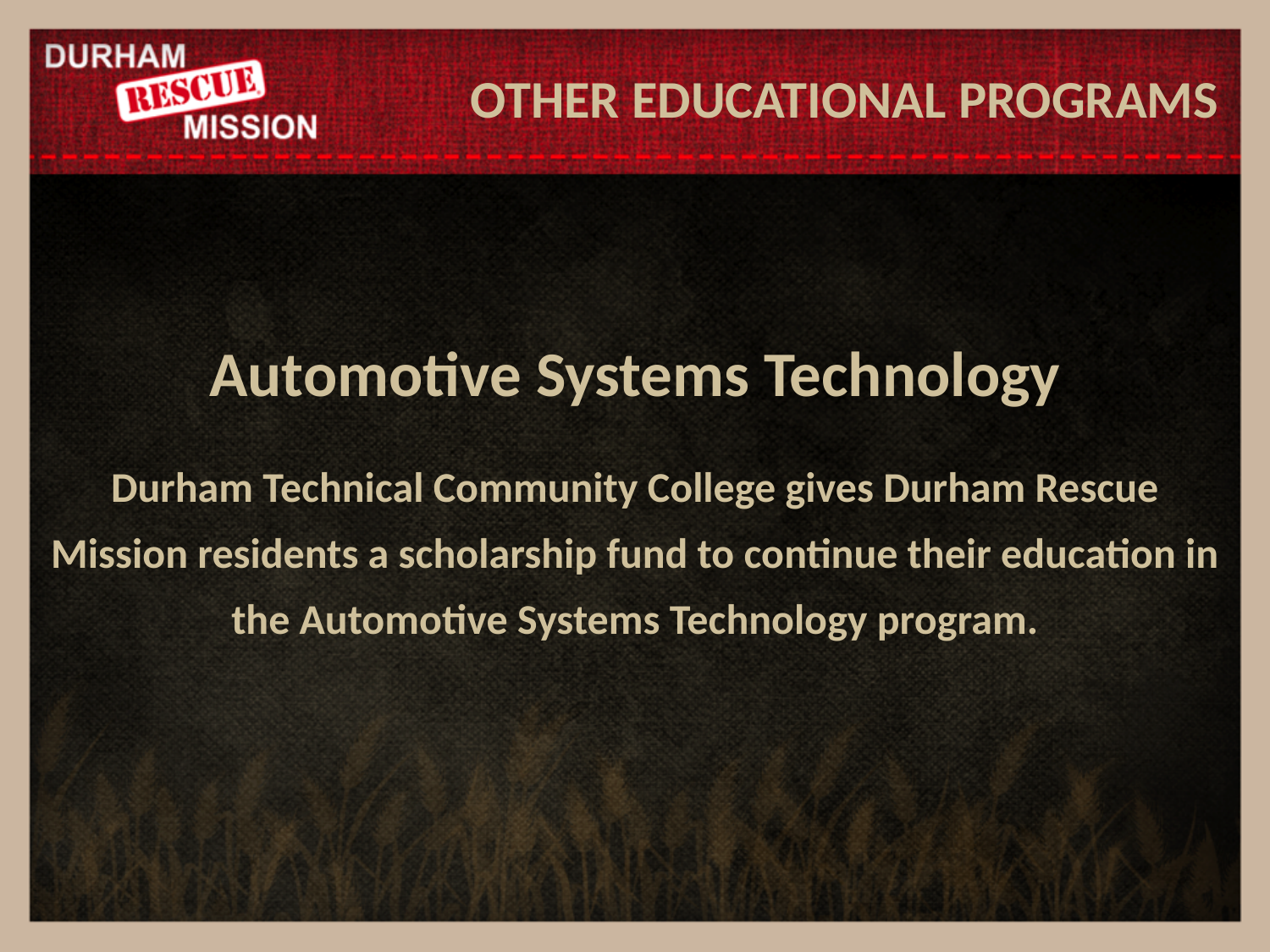

OTHER EDUCATIONAL PROGRAMS
Automotive Systems Technology

Durham Technical Community College gives Durham Rescue Mission residents a scholarship fund to continue their education in the Automotive Systems Technology program.